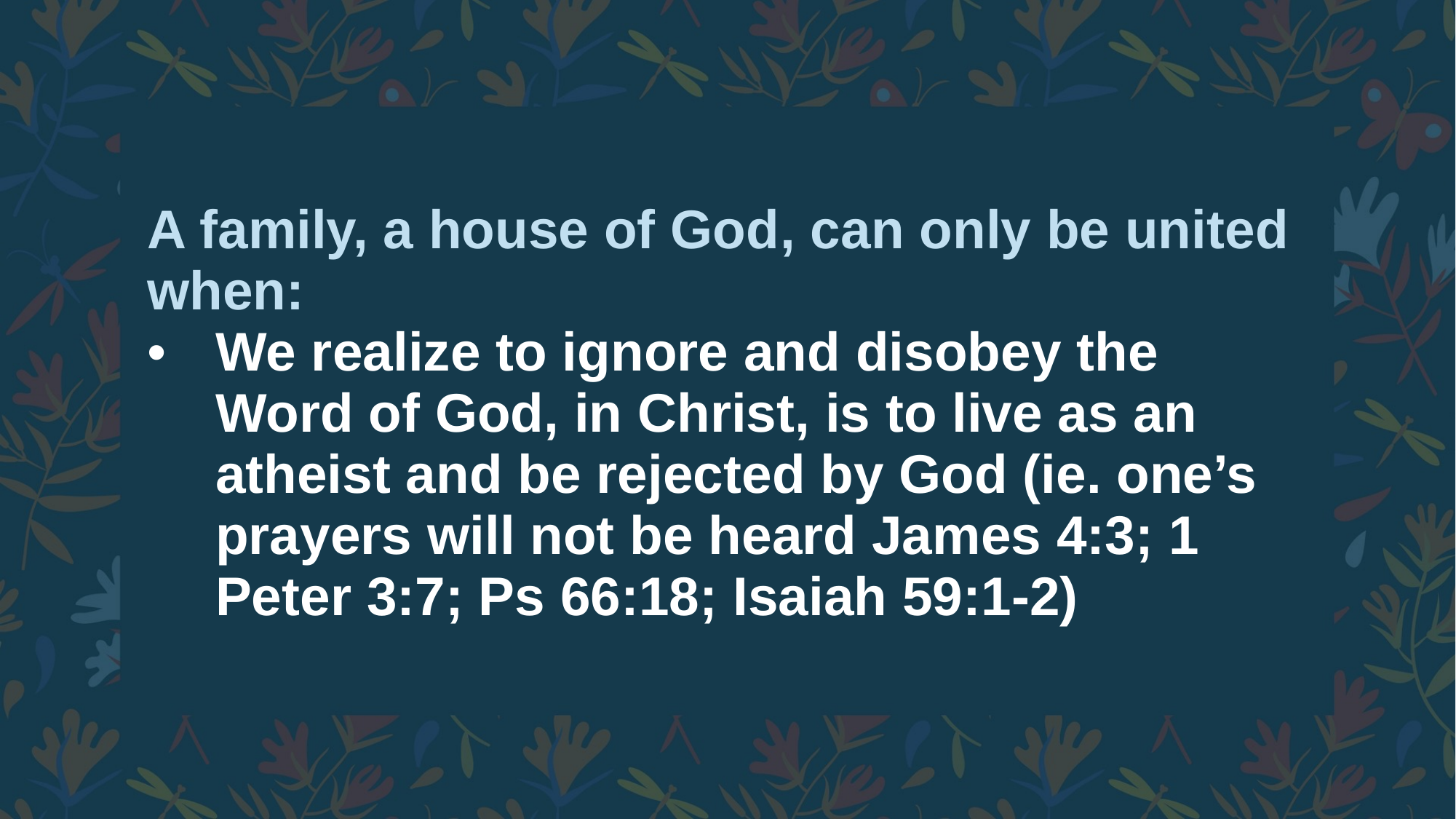

# A family, a house of God, can only be united when:
We realize to ignore and disobey the Word of God, in Christ, is to live as an atheist and be rejected by God (ie. one’s prayers will not be heard James 4:3; 1 Peter 3:7; Ps 66:18; Isaiah 59:1-2)